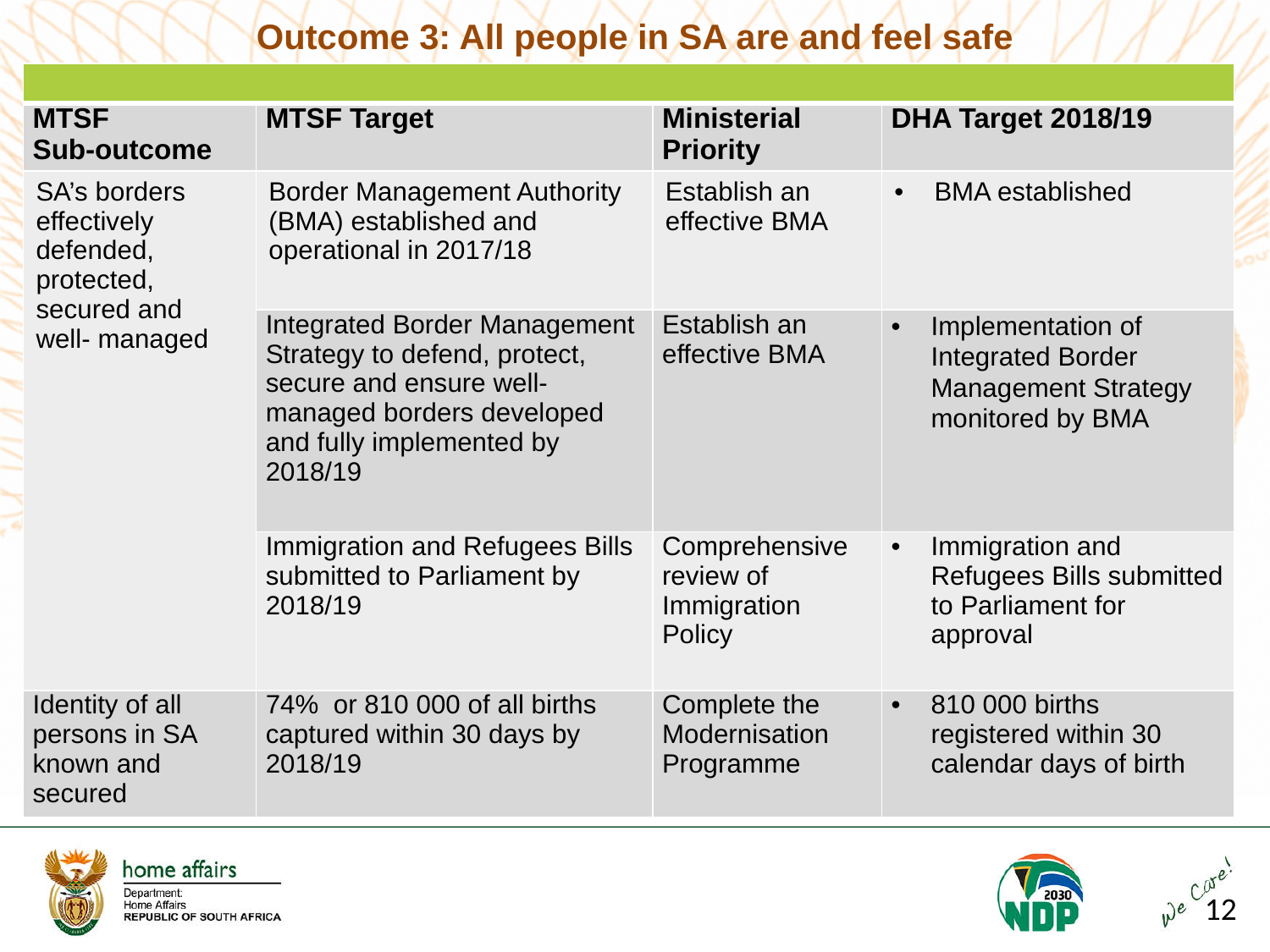

Outcome 3: All people in SA are and feel safe
|  |  |  |  |
| --- | --- | --- | --- |
| MTSF Sub-outcome | MTSF Target | Ministerial Priority | DHA Target 2018/19 |
| SA’s borders effectively defended, protected, secured and well- managed | Border Management Authority (BMA) established and operational in 2017/18 | Establish an effective BMA | BMA established |
|  | Integrated Border Management Strategy to defend, protect, secure and ensure well-managed borders developed and fully implemented by 2018/19 | Establish an effective BMA | Implementation of Integrated Border Management Strategy monitored by BMA |
|  | Immigration and Refugees Bills submitted to Parliament by 2018/19 | Comprehensive review of Immigration Policy | Immigration and Refugees Bills submitted to Parliament for approval |
| Identity of all persons in SA known and secured | 74% or 810 000 of all births captured within 30 days by 2018/19 | Complete the Modernisation Programme | 810 000 births registered within 30 calendar days of birth |
12